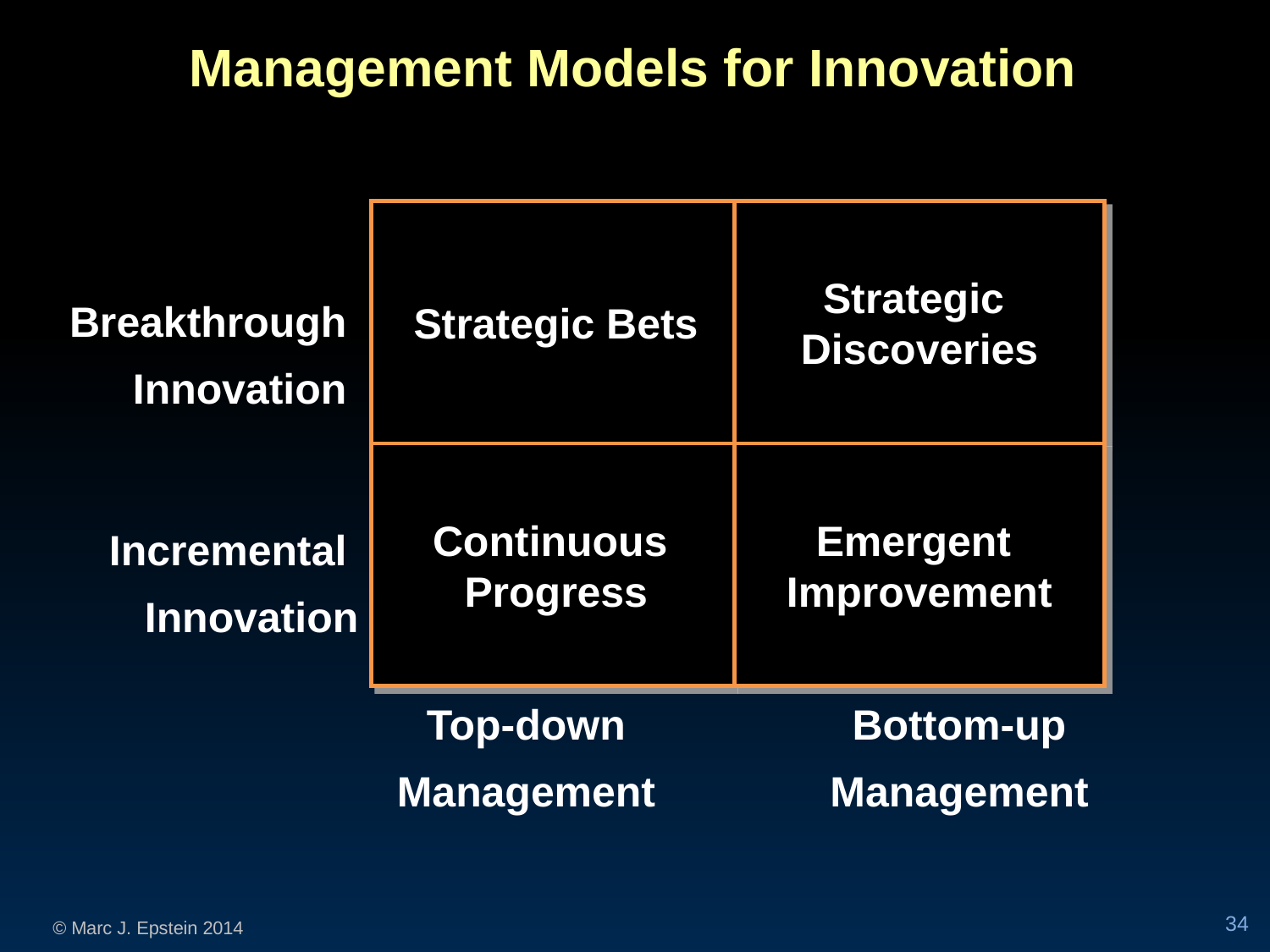

Management Models for Innovation
Strategic Bets
Strategic
Discoveries
Continuous
Progress
Emergent
Improvement
Breakthrough
Innovation
Incremental
Innovation
Bottom-up
Management
Top-down
Management
34